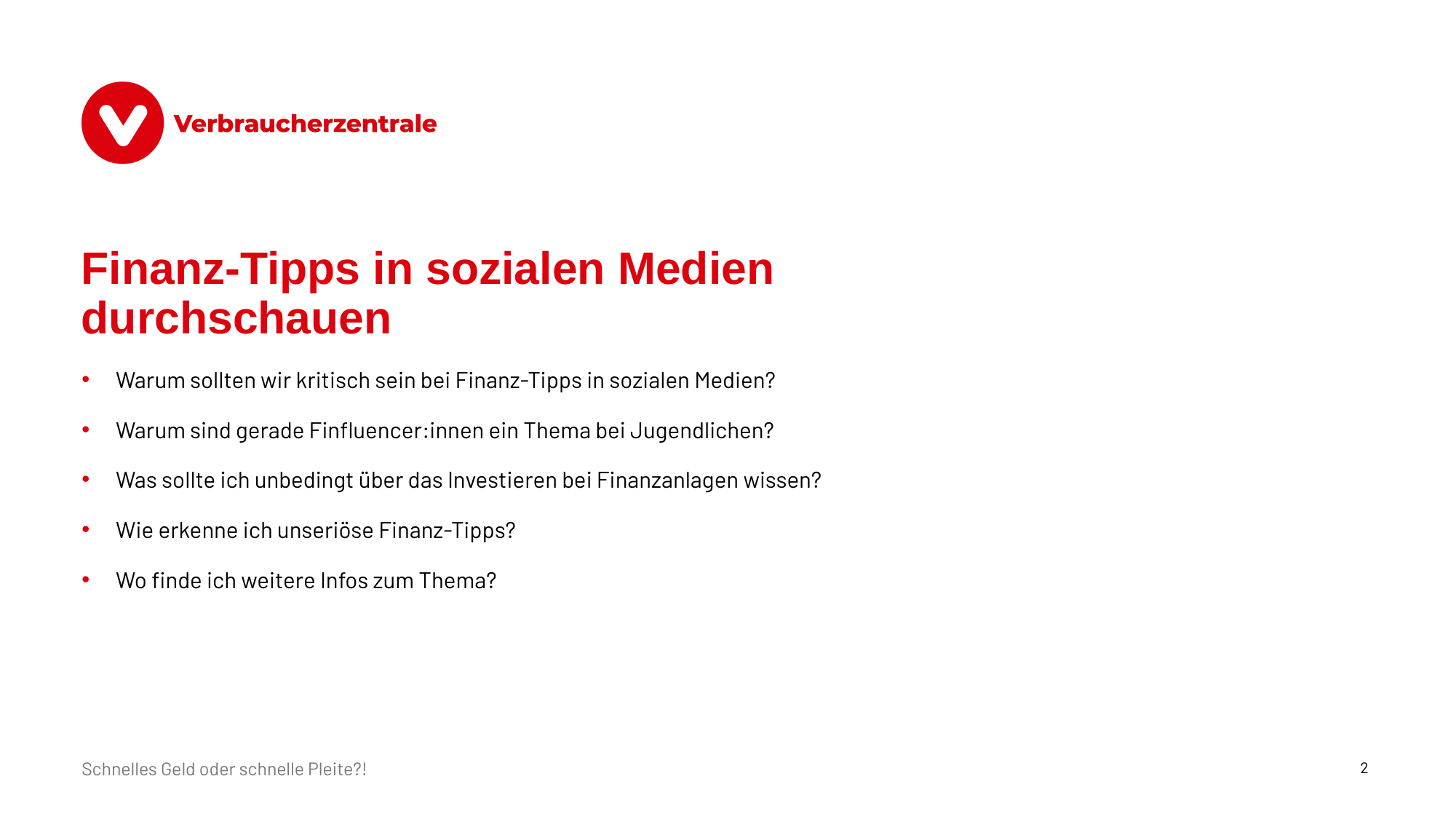

# Finanz-Tipps in sozialen Medien durchschauen
Warum sollten wir kritisch sein bei Finanz-Tipps in sozialen Medien?
Warum sind gerade Finfluencer:innen ein Thema bei Jugendlichen?
Was sollte ich unbedingt über das Investieren bei Finanzanlagen wissen?
Wie erkenne ich unseriöse Finanz-Tipps?
Wo finde ich weitere Infos zum Thema?
Schnelles Geld oder schnelle Pleite?!
2